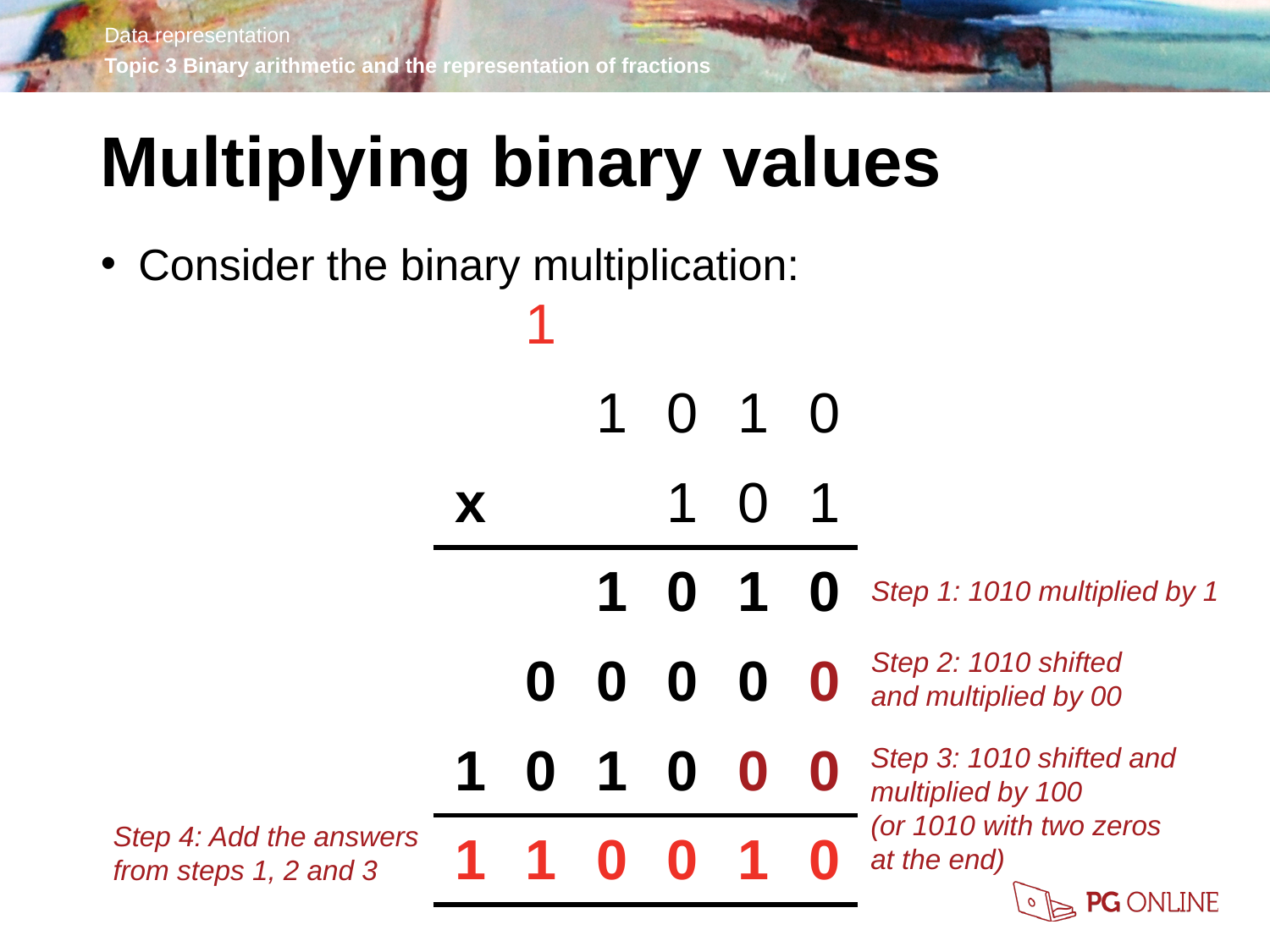

Multiplying binary values
Consider the binary multiplication:
|  | 1 |  |  |  |  |
| --- | --- | --- | --- | --- | --- |
|  |  | 1 | 0 | 1 | 0 |
| x |  |  | 1 | 0 | 1 |
|  |  | 1 | 0 | 1 | 0 |
|  | 0 | 0 | 0 | 0 | 0 |
| 1 | 0 | 1 | 0 | 0 | 0 |
| 1 | 1 | 0 | 0 | 1 | 0 |
Step 1: 1010 multiplied by 1
Step 2: 1010 shifted and multiplied by 00
Step 3: 1010 shifted and multiplied by 100
(or 1010 with two zeros at the end)
Step 4: Add the answers from steps 1, 2 and 3